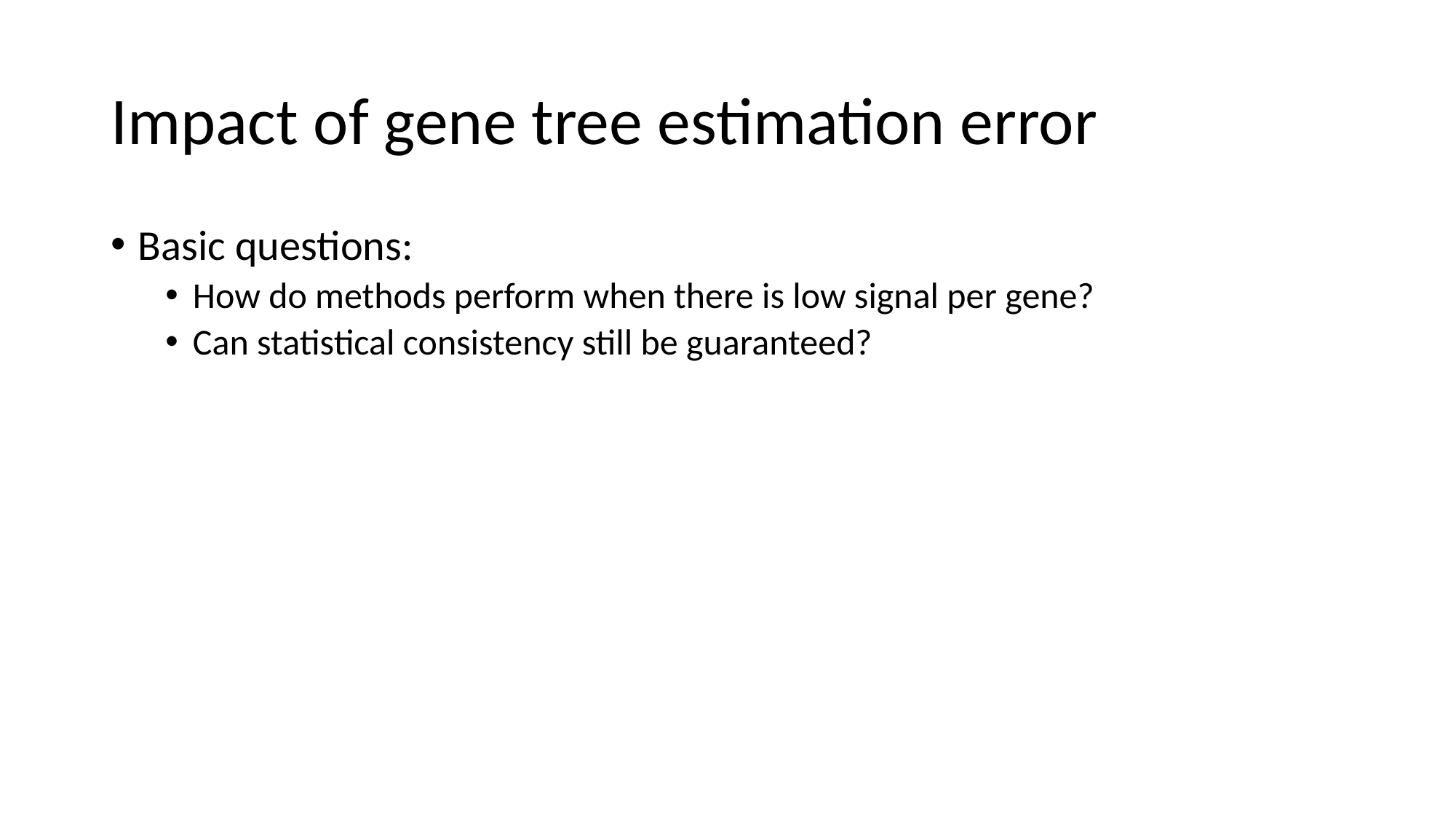

# Impact of gene tree estimation error
Basic questions:
How do methods perform when there is low signal per gene?
Can statistical consistency still be guaranteed?